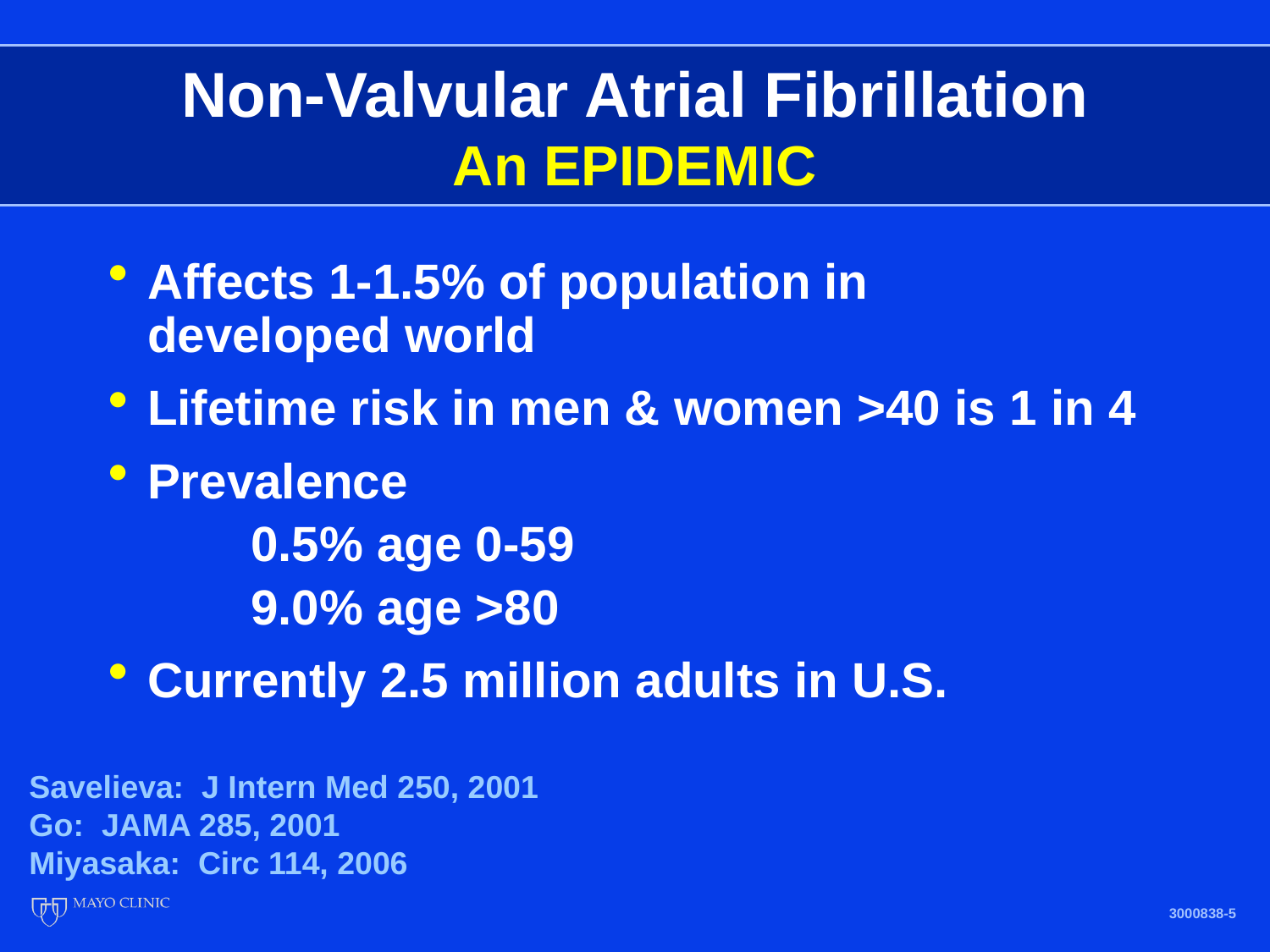

# Non-Valvular Atrial Fibrillation An EPIDEMIC
Affects 1-1.5% of population in
developed world
Lifetime risk in men & women >40 is 1 in 4
Prevalence
0.5% age 0-59
9.0% age >80
Currently 2.5 million adults in U.S.
Savelieva:  J Intern Med 250, 2001
Go:  JAMA 285, 2001
Miyasaka:  Circ 114, 2006
3000838-5